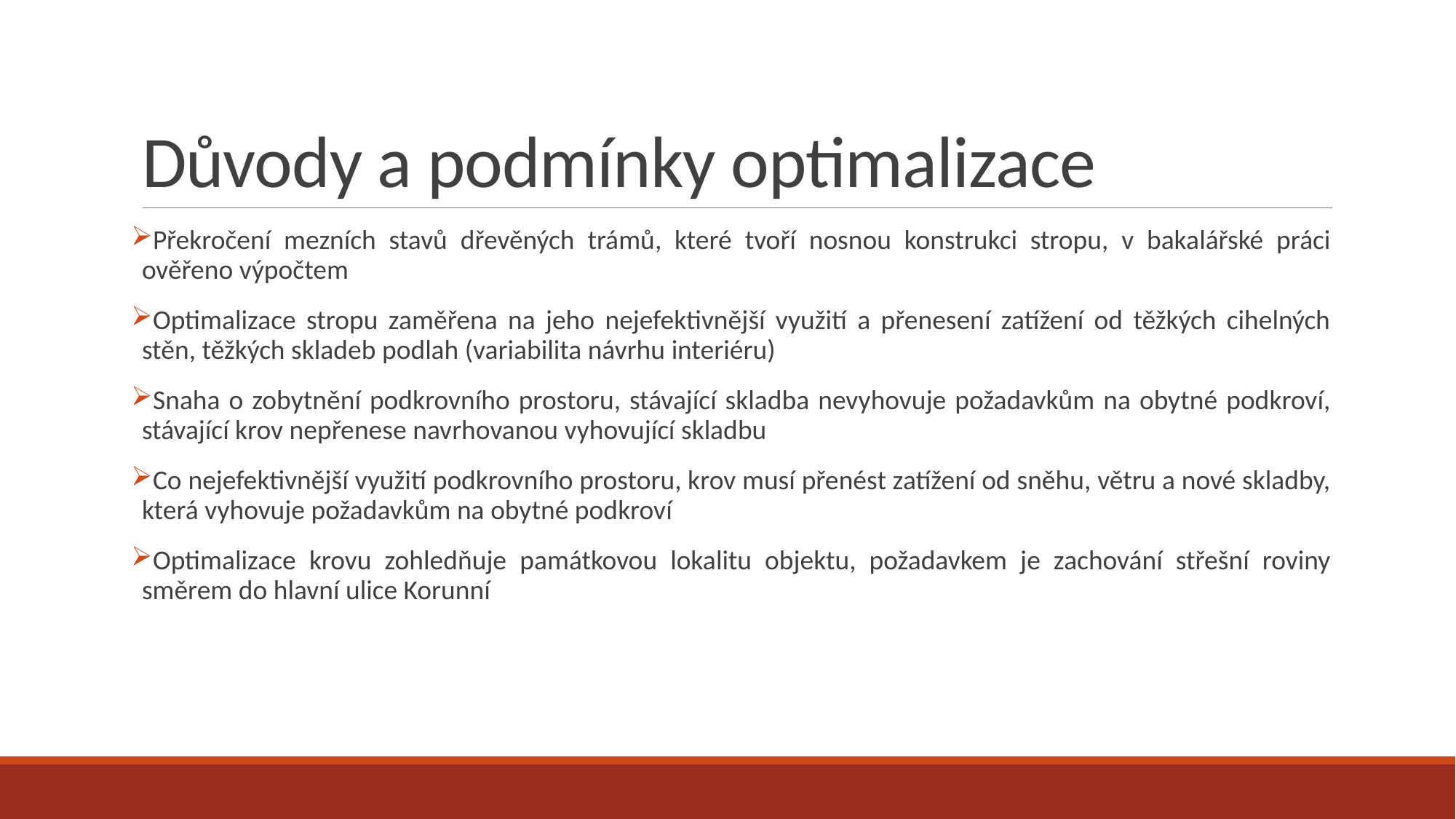

# Důvody a podmínky optimalizace
Překročení mezních stavů dřevěných trámů, které tvoří nosnou konstrukci stropu, v bakalářské práci ověřeno výpočtem
Optimalizace stropu zaměřena na jeho nejefektivnější využití a přenesení zatížení od těžkých cihelných stěn, těžkých skladeb podlah (variabilita návrhu interiéru)
Snaha o zobytnění podkrovního prostoru, stávající skladba nevyhovuje požadavkům na obytné podkroví, stávající krov nepřenese navrhovanou vyhovující skladbu
Co nejefektivnější využití podkrovního prostoru, krov musí přenést zatížení od sněhu, větru a nové skladby, která vyhovuje požadavkům na obytné podkroví
Optimalizace krovu zohledňuje památkovou lokalitu objektu, požadavkem je zachování střešní roviny směrem do hlavní ulice Korunní